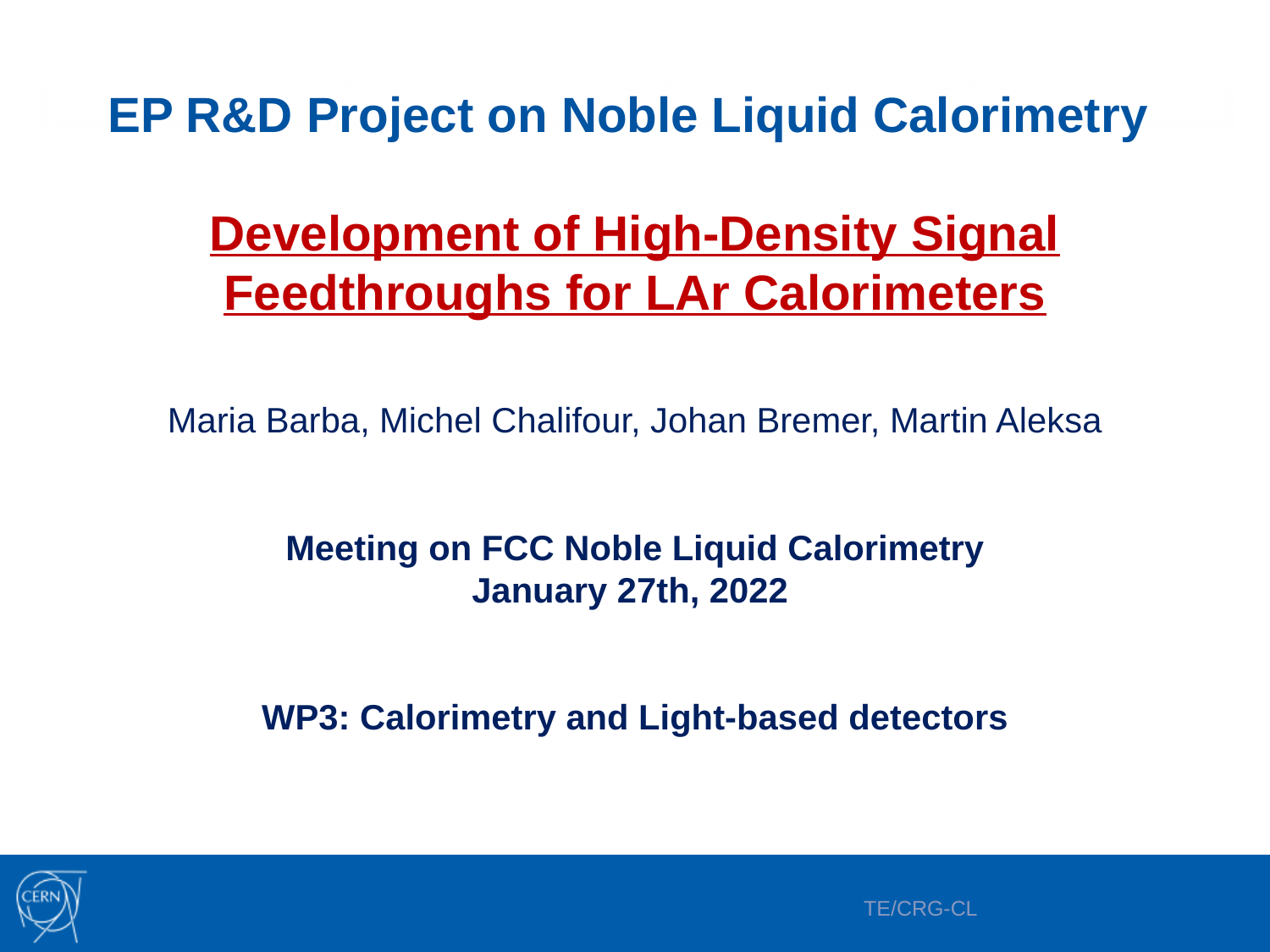

# EP R&D Project on Noble Liquid Calorimetry Development of High-Density Signal Feedthroughs for LAr Calorimeters
Maria Barba, Michel Chalifour, Johan Bremer, Martin Aleksa

Meeting on FCC Noble Liquid Calorimetry
January 27th, 2022

WP3: Calorimetry and Light-based detectors
TE/CRG-CL